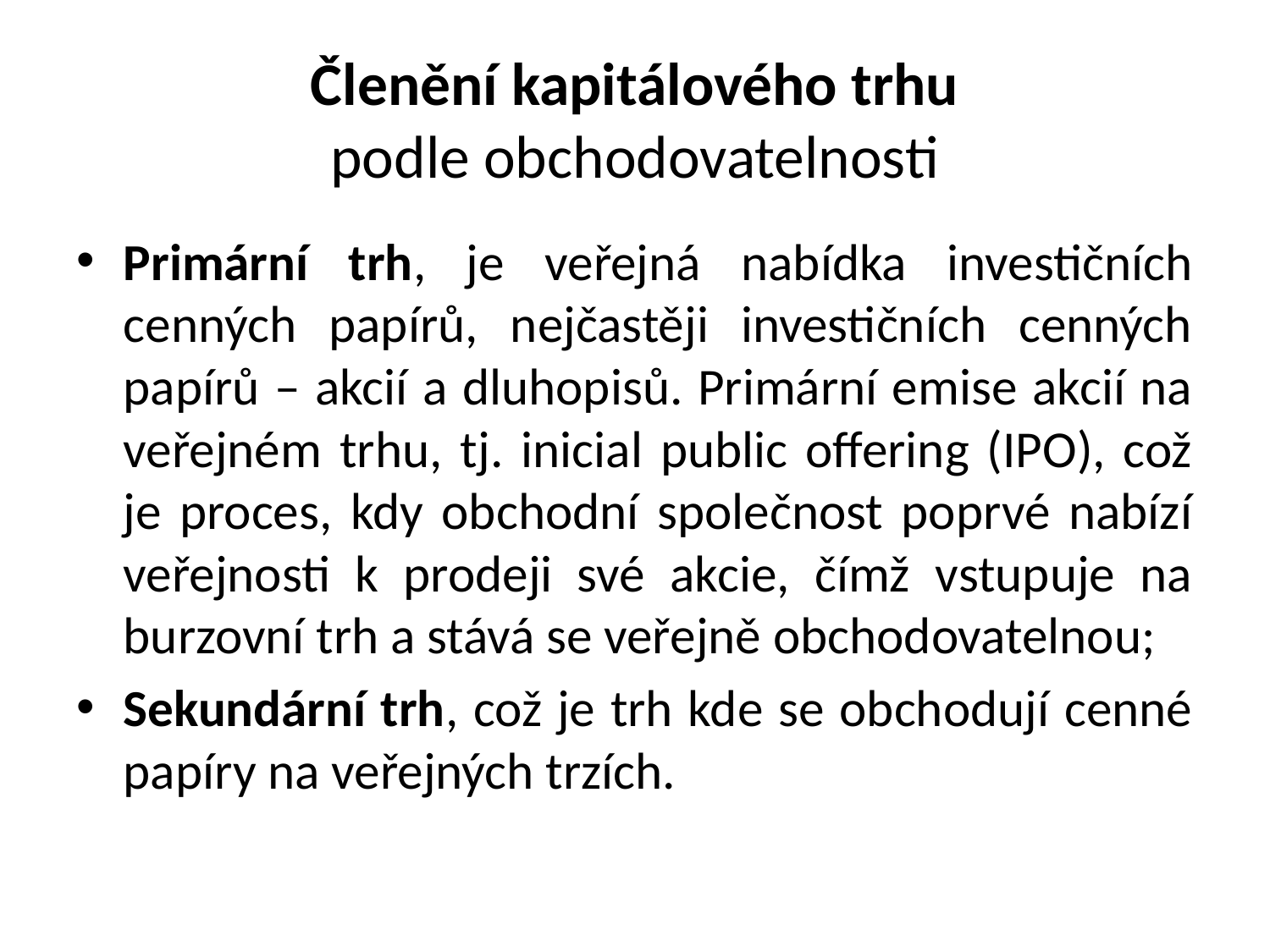

# Členění kapitálového trhu podle obchodovatelnosti
Primární trh, je veřejná nabídka investičních cenných papírů, nejčastěji investičních cenných papírů – akcií a dluhopisů. Primární emise akcií na veřejném trhu, tj. inicial public offering (IPO), což je proces, kdy obchodní společnost poprvé nabízí veřejnosti k prodeji své akcie, čímž vstupuje na burzovní trh a stává se veřejně obchodovatelnou;
Sekundární trh, což je trh kde se obchodují cenné papíry na veřejných trzích.